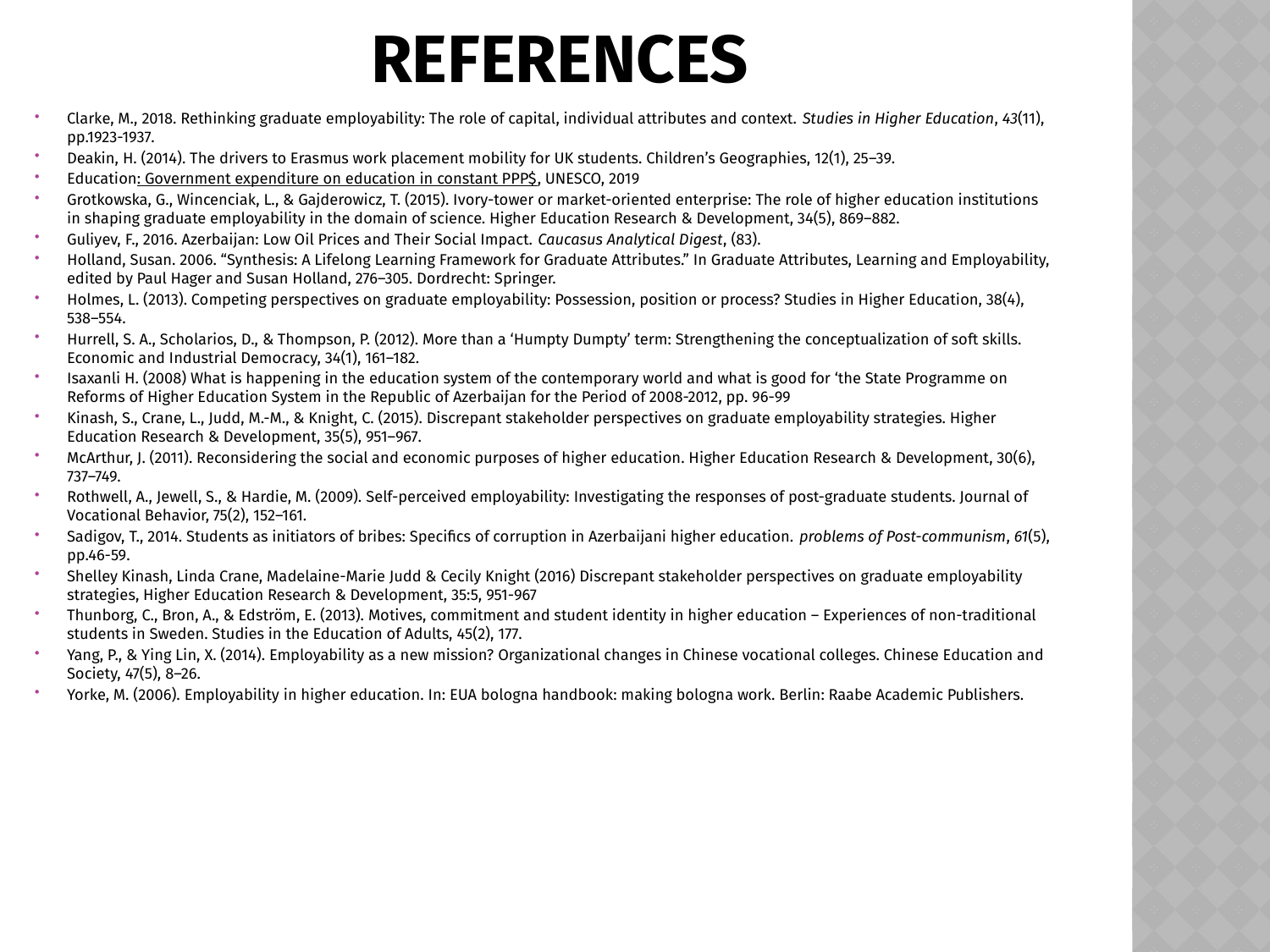

# References
Clarke, M., 2018. Rethinking graduate employability: The role of capital, individual attributes and context. Studies in Higher Education, 43(11), pp.1923-1937.
Deakin, H. (2014). The drivers to Erasmus work placement mobility for UK students. Children’s Geographies, 12(1), 25–39.
Education: Government expenditure on education in constant PPP$, UNESCO, 2019
Grotkowska, G., Wincenciak, L., & Gajderowicz, T. (2015). Ivory-tower or market-oriented enterprise: The role of higher education institutions in shaping graduate employability in the domain of science. Higher Education Research & Development, 34(5), 869–882.
Guliyev, F., 2016. Azerbaijan: Low Oil Prices and Their Social Impact. Caucasus Analytical Digest, (83).
Holland, Susan. 2006. “Synthesis: A Lifelong Learning Framework for Graduate Attributes.” In Graduate Attributes, Learning and Employability, edited by Paul Hager and Susan Holland, 276–305. Dordrecht: Springer.
Holmes, L. (2013). Competing perspectives on graduate employability: Possession, position or process? Studies in Higher Education, 38(4), 538–554.
Hurrell, S. A., Scholarios, D., & Thompson, P. (2012). More than a ‘Humpty Dumpty’ term: Strengthening the conceptualization of soft skills. Economic and Industrial Democracy, 34(1), 161–182.
Isaxanli H. (2008) What is happening in the education system of the contemporary world and what is good for ‘the State Programme on Reforms of Higher Education System in the Republic of Azerbaijan for the Period of 2008-2012, pp. 96-99
Kinash, S., Crane, L., Judd, M.-M., & Knight, C. (2015). Discrepant stakeholder perspectives on graduate employability strategies. Higher Education Research & Development, 35(5), 951–967.
McArthur, J. (2011). Reconsidering the social and economic purposes of higher education. Higher Education Research & Development, 30(6), 737–749.
Rothwell, A., Jewell, S., & Hardie, M. (2009). Self-perceived employability: Investigating the responses of post-graduate students. Journal of Vocational Behavior, 75(2), 152–161.
Sadigov, T., 2014. Students as initiators of bribes: Specifics of corruption in Azerbaijani higher education. problems of Post-communism, 61(5), pp.46-59.
Shelley Kinash, Linda Crane, Madelaine-Marie Judd & Cecily Knight (2016) Discrepant stakeholder perspectives on graduate employability strategies, Higher Education Research & Development, 35:5, 951-967
Thunborg, C., Bron, A., & Edström, E. (2013). Motives, commitment and student identity in higher education – Experiences of non-traditional students in Sweden. Studies in the Education of Adults, 45(2), 177.
Yang, P., & Ying Lin, X. (2014). Employability as a new mission? Organizational changes in Chinese vocational colleges. Chinese Education and Society, 47(5), 8–26.
Yorke, M. (2006). Employability in higher education. In: EUA bologna handbook: making bologna work. Berlin: Raabe Academic Publishers.